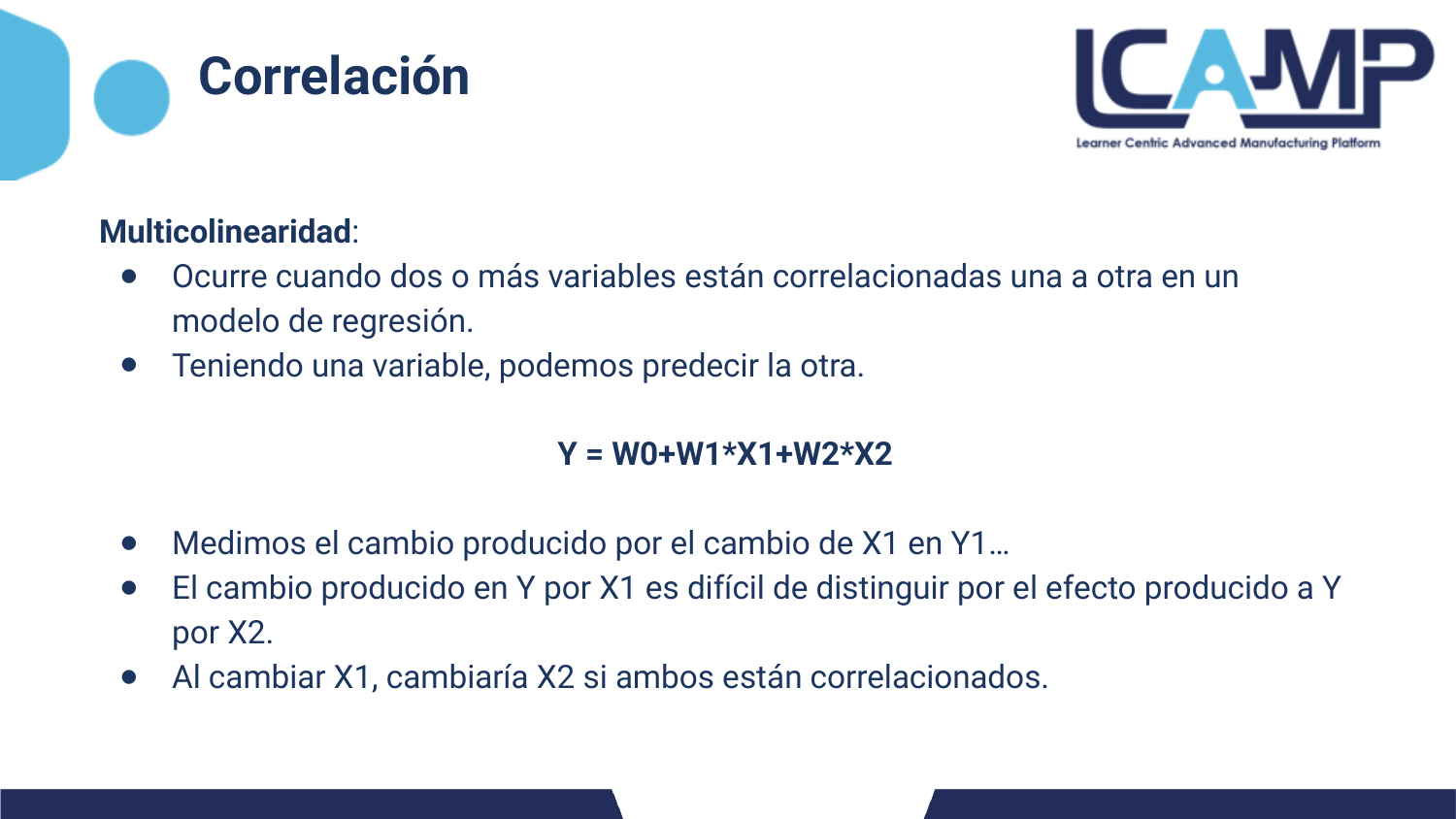

# Correlación
Multicolinearidad:
Ocurre cuando dos o más variables están correlacionadas una a otra en un modelo de regresión.
Teniendo una variable, podemos predecir la otra.

Y = W0+W1*X1+W2*X2

Medimos el cambio producido por el cambio de X1 en Y1…
El cambio producido en Y por X1 es difícil de distinguir por el efecto producido a Y por X2.
Al cambiar X1, cambiaría X2 si ambos están correlacionados.